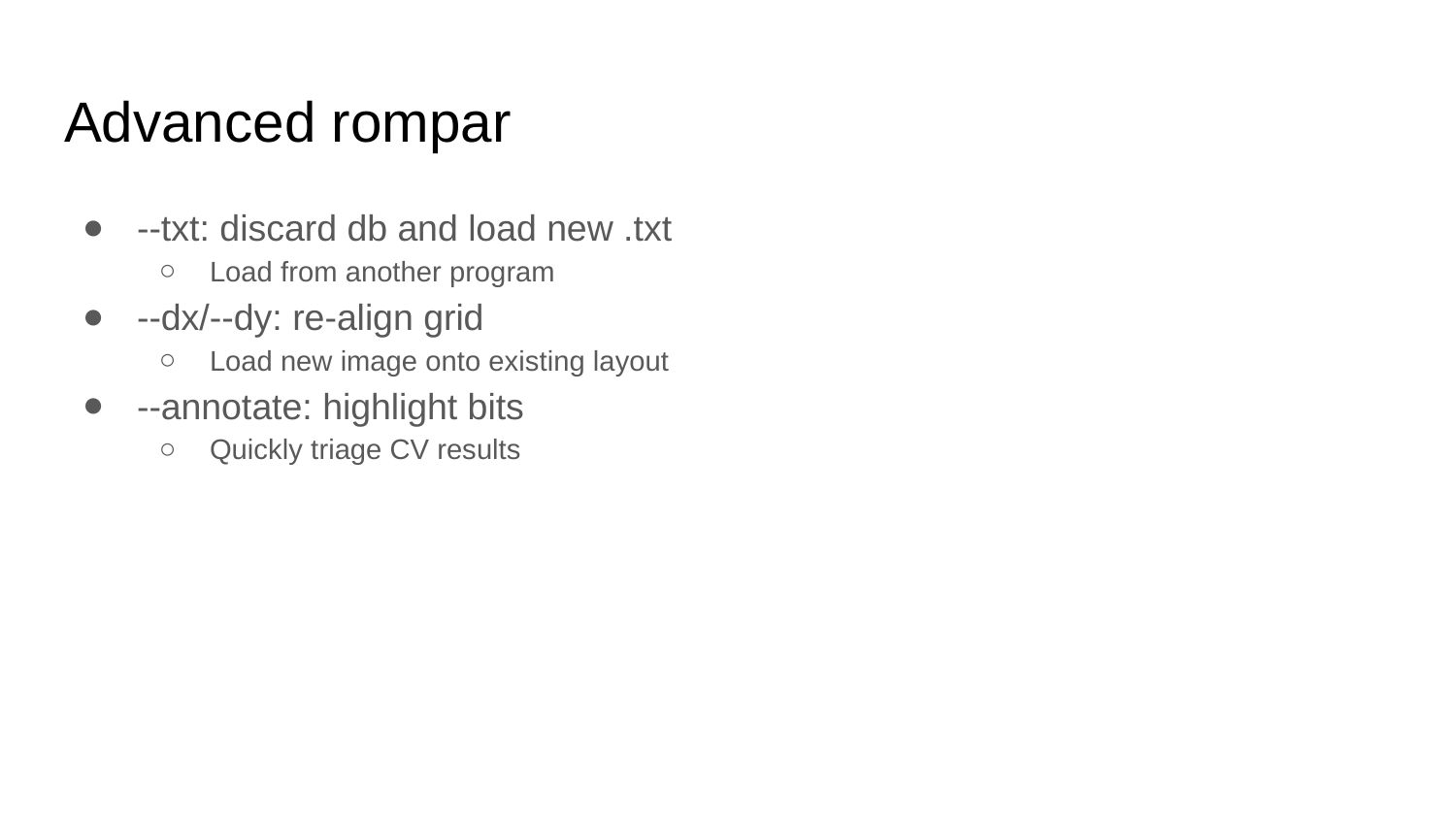

# Advanced rompar
--txt: discard db and load new .txt
Load from another program
--dx/--dy: re-align grid
Load new image onto existing layout
--annotate: highlight bits
Quickly triage CV results